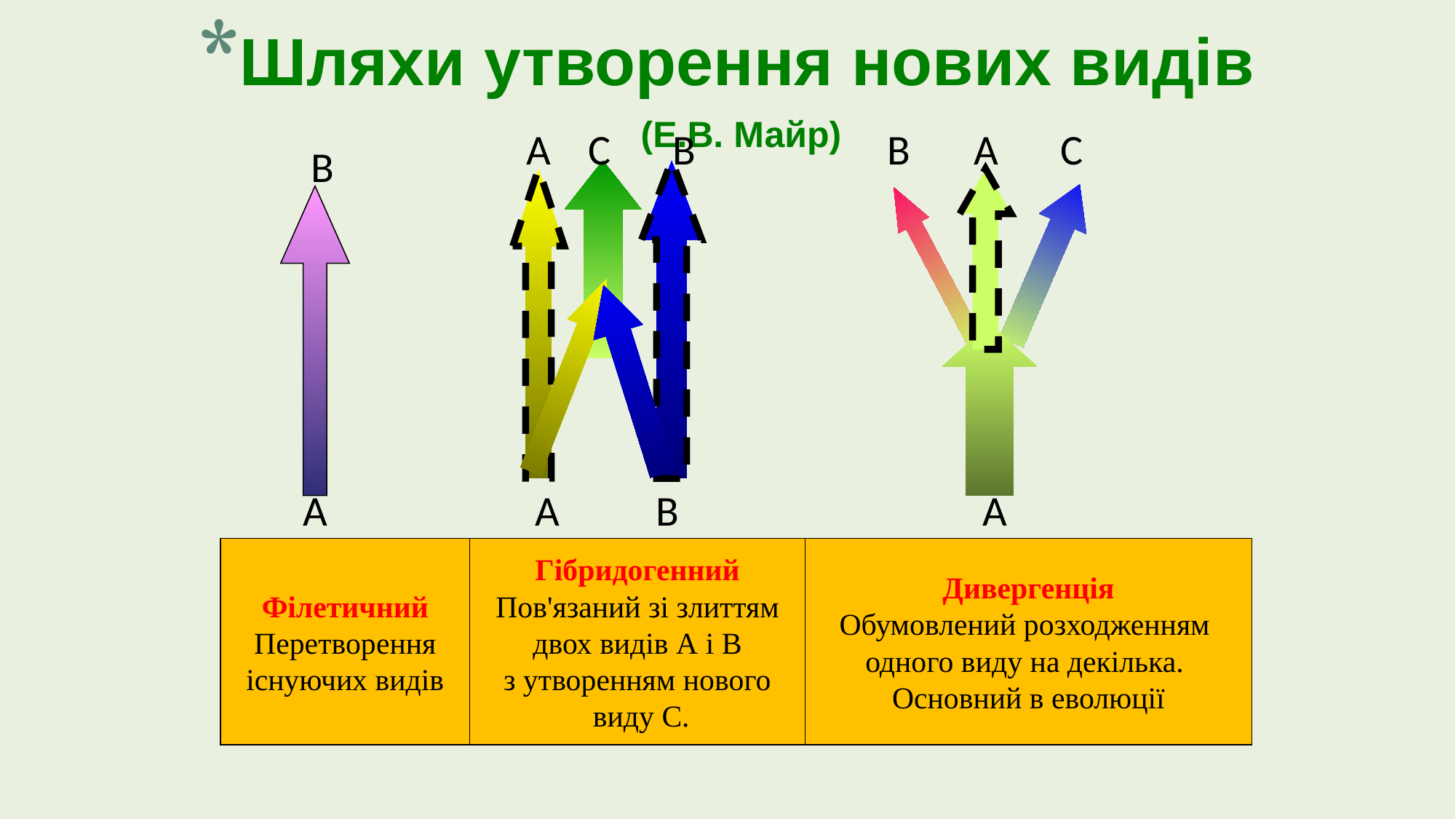

Шляхи утворення нових видів (Е.В. Майр)
А
А
С
В
В
С
В

А
А
В
А
Філетичний
Перетворення
 існуючих видів
Гібридогенний
Пов'язаний зі злиттям
 двох видів А і В
з утворенням нового
 виду С.
Дивергенція
Обумовлений розходженням
одного виду на декілька.
Основний в еволюції